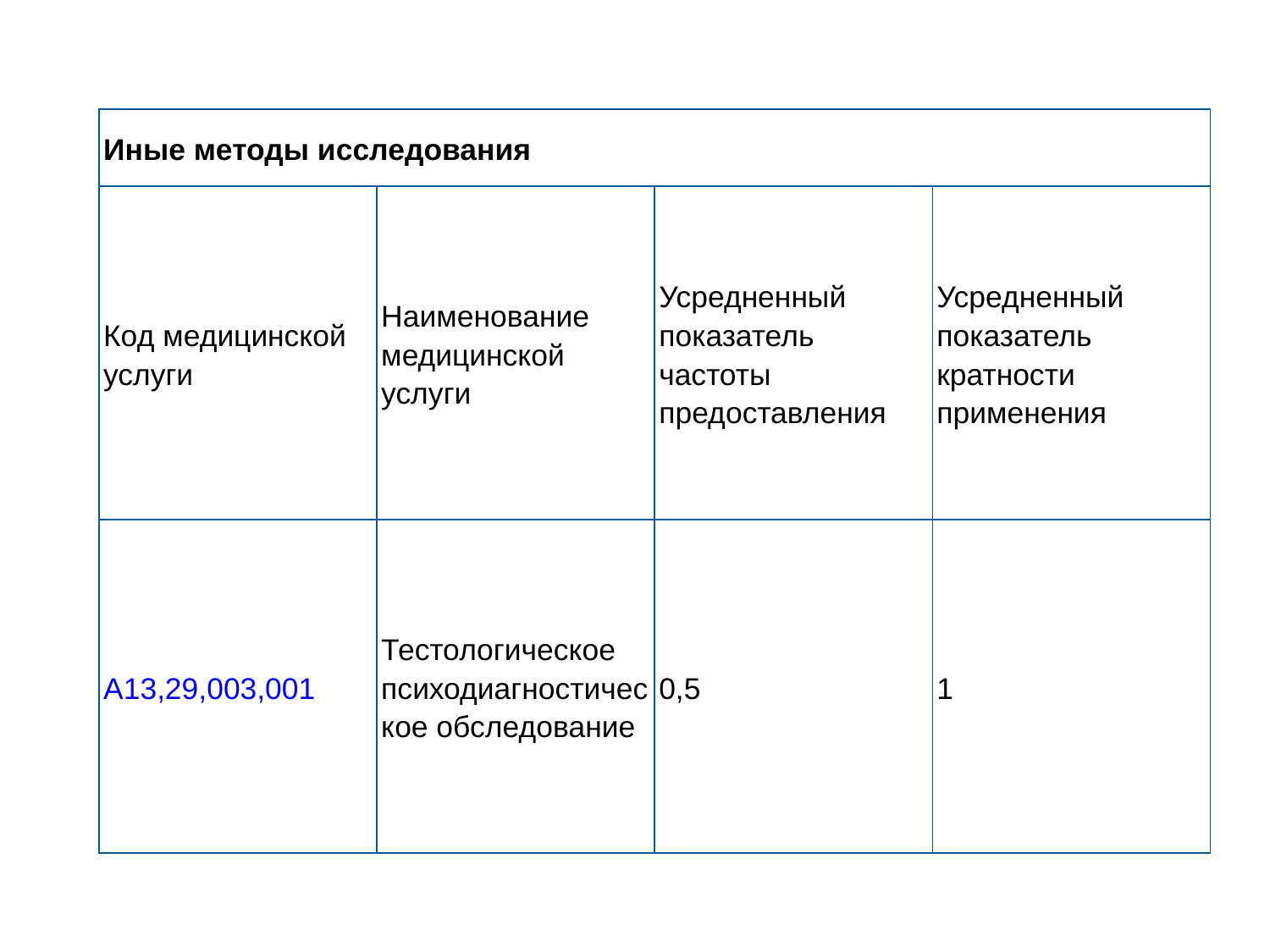

| Иные методы исследования |  |  |  |
| --- | --- | --- | --- |
| Код медицинской услуги | Наименование медицинской услуги | Усредненный показатель частоты предоставления | Усредненный показатель кратности применения |
| A13,29,003,001 | Тестологическое психодиагностическое обследование | 0,5 | 1 |